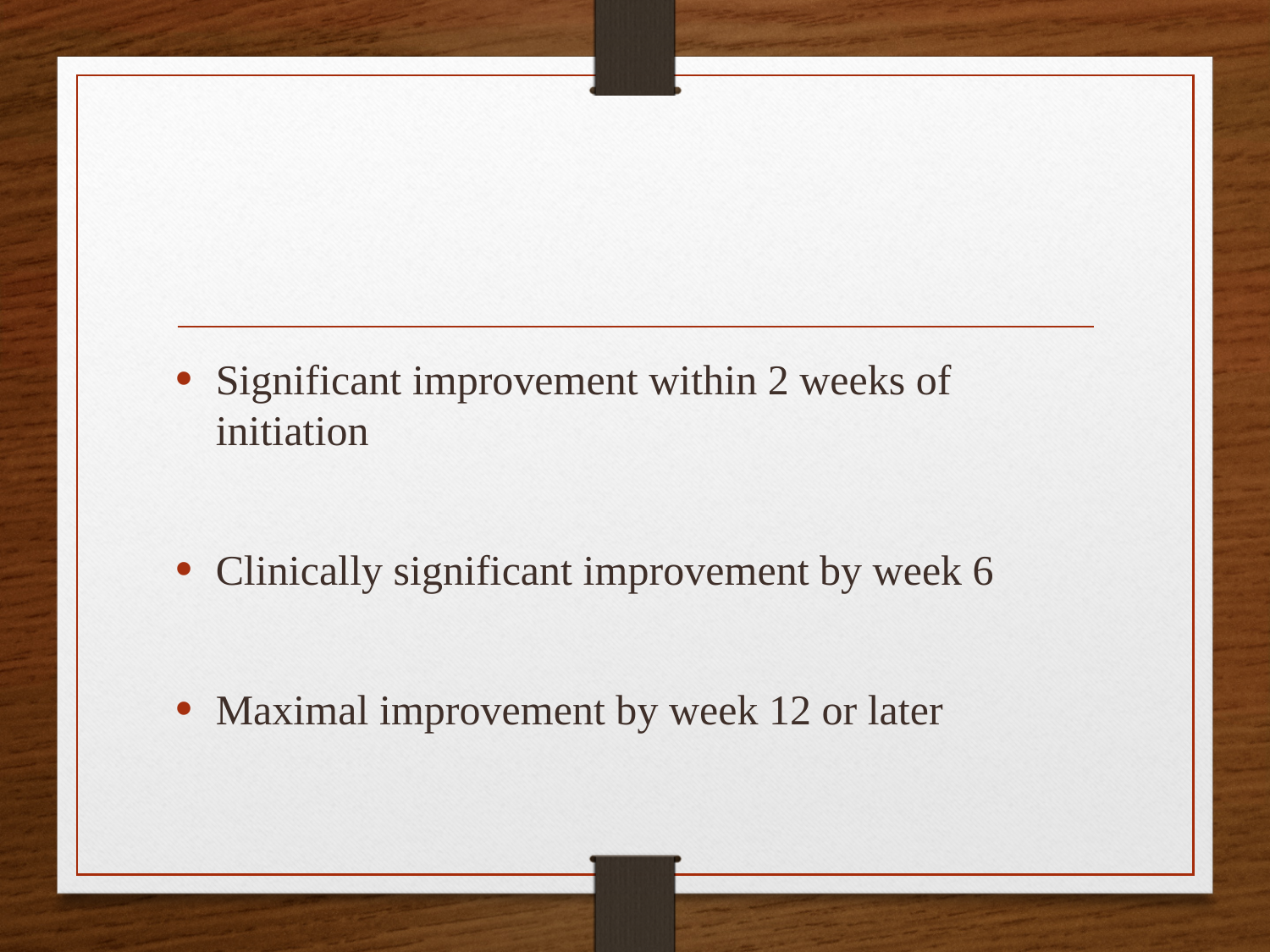

Significant improvement within 2 weeks of initiation

Clinically significant improvement by week 6

Maximal improvement by week 12 or later